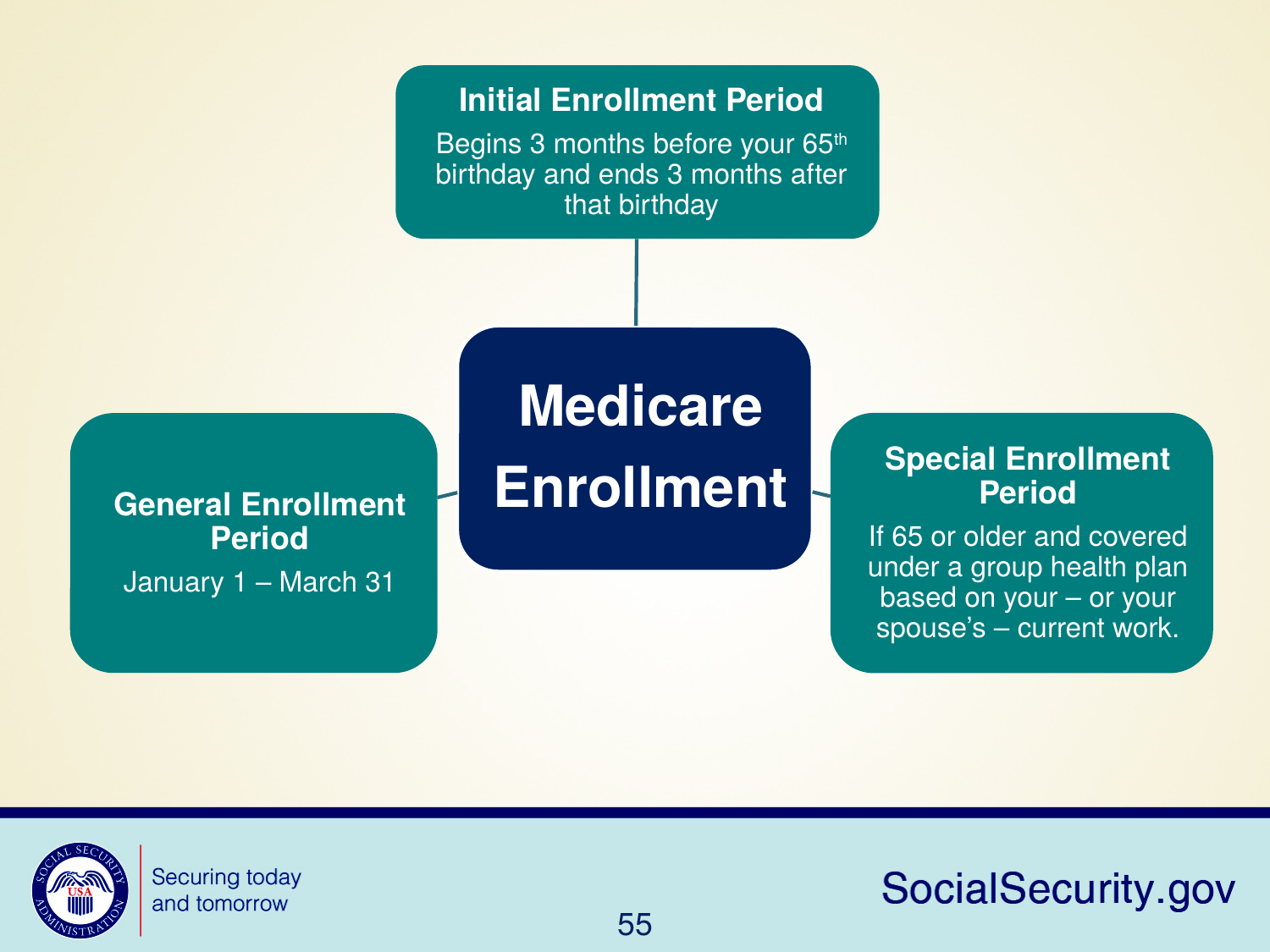

Medicare
Enrollment
Initial Enrollment Period
Begins 3 months before your 65th birthday and ends 3 months after that birthday
Special Enrollment Period
If 65 or older and covered under a group health plan based on your – or your spouse’s – current work.
General Enrollment Period
January 1 – March 31
55